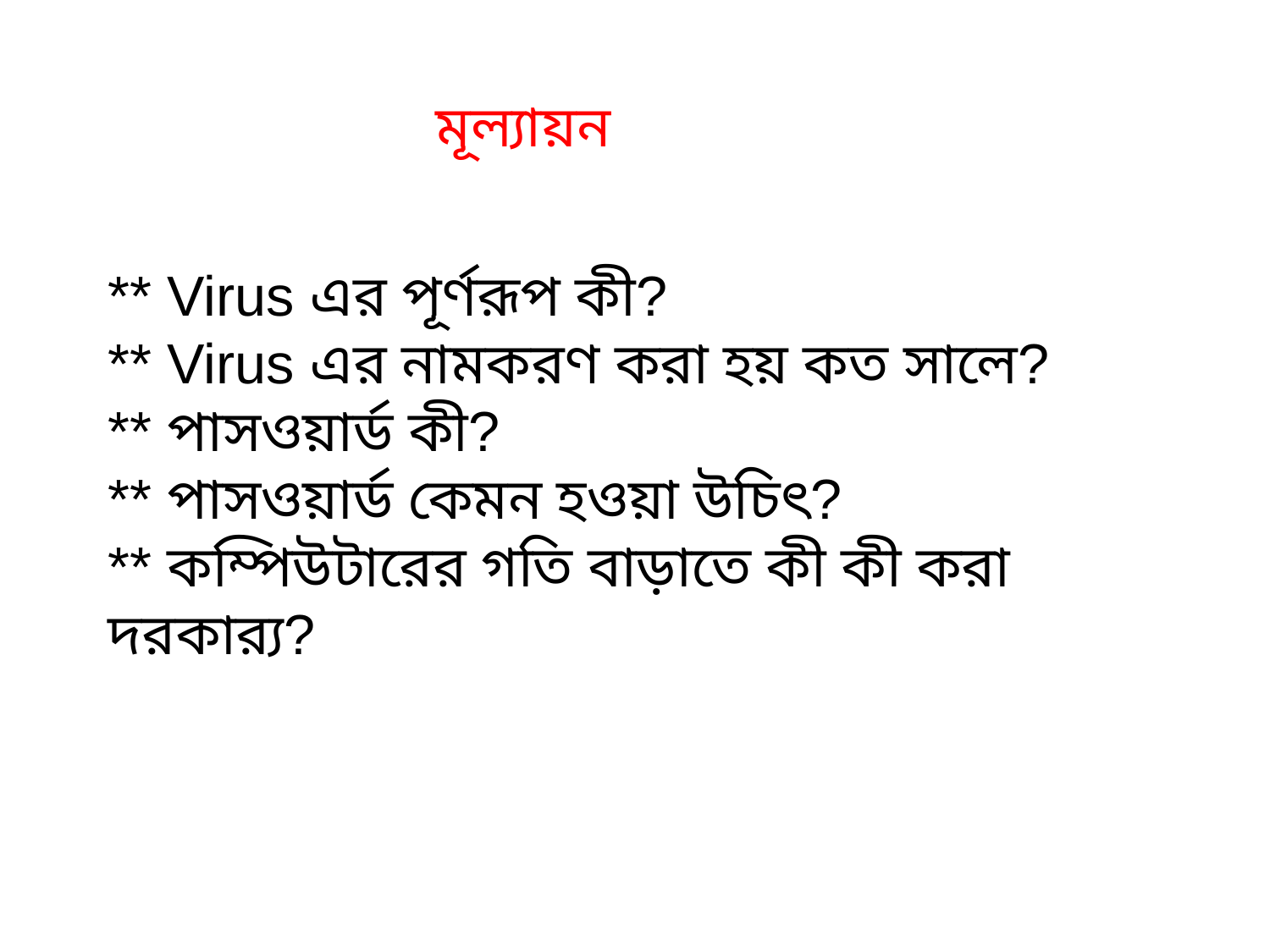

মূল্যায়ন
** Virus এর পূর্ণরূপ কী?
** Virus এর নামকরণ করা হয় কত সালে?
** পাসওয়ার্ড কী?
** পাসওয়ার্ড কেমন হওয়া উচিৎ?
** কম্পিউটারের গতি বাড়াতে কী কী করা দরকার‍্য?